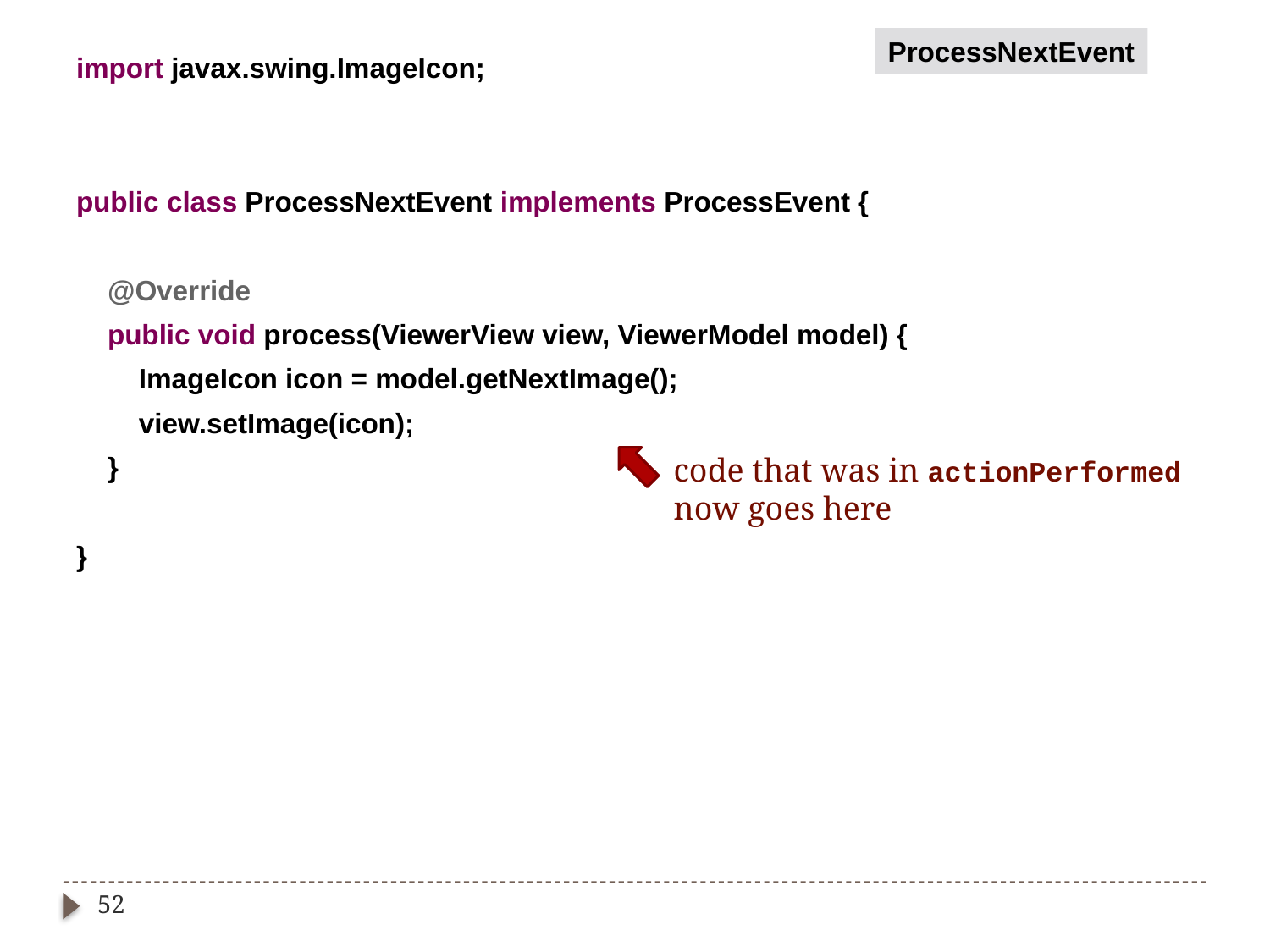

ProcessNextEvent
import javax.swing.ImageIcon;

public class ProcessNextEvent implements ProcessEvent {

    @Override
    public void process(ViewerView view, ViewerModel model) {
        ImageIcon icon = model.getNextImage();
        view.setImage(icon);
    }

}

code that was in actionPerformed
now goes here
52